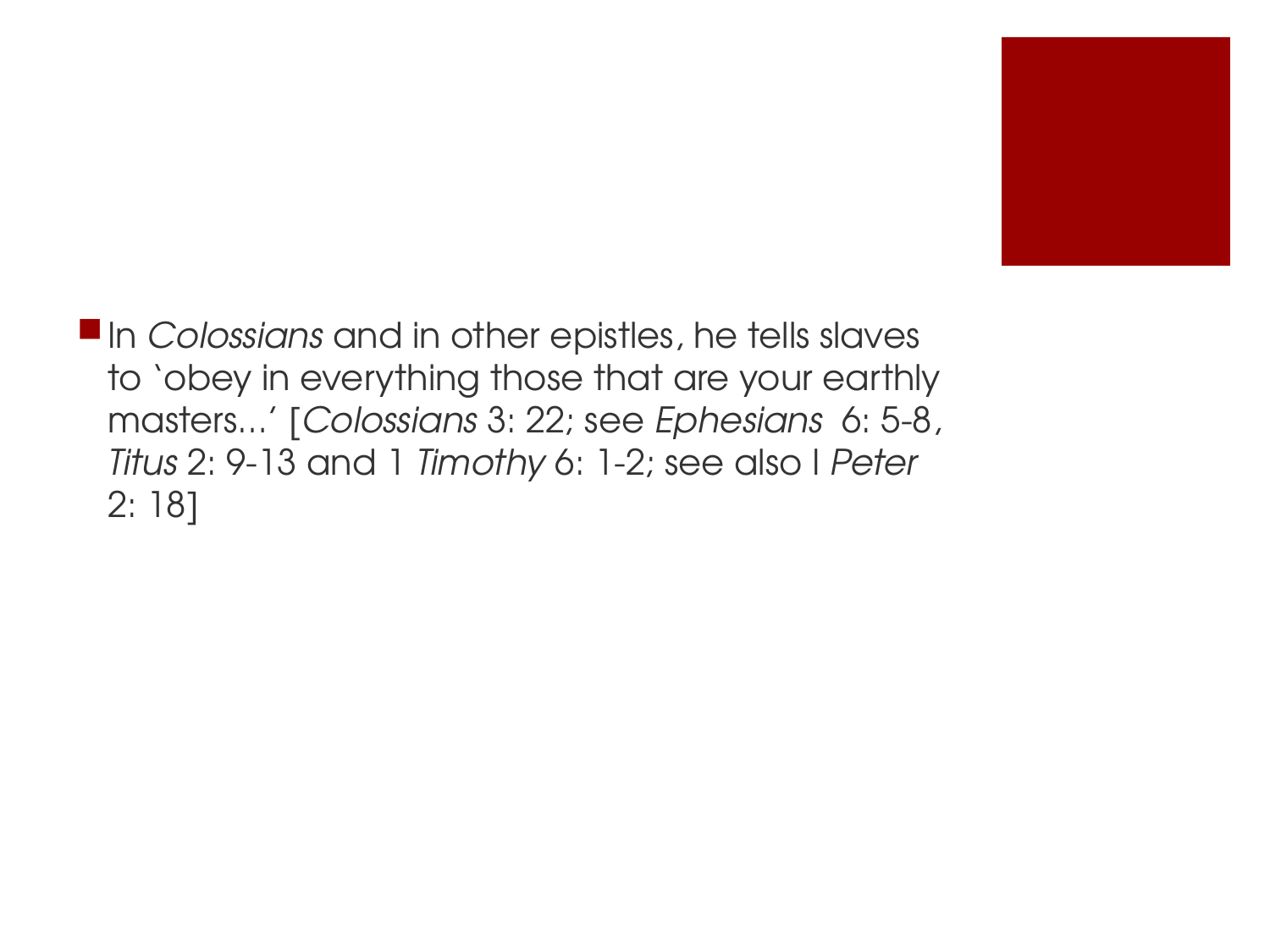

#
In Colossians and in other epistles, he tells slaves to ‘obey in everything those that are your earthly masters…’ [Colossians 3: 22; see Ephesians  6: 5-8, Titus 2: 9-13 and 1 Timothy 6: 1-2; see also I Peter 2: 18]